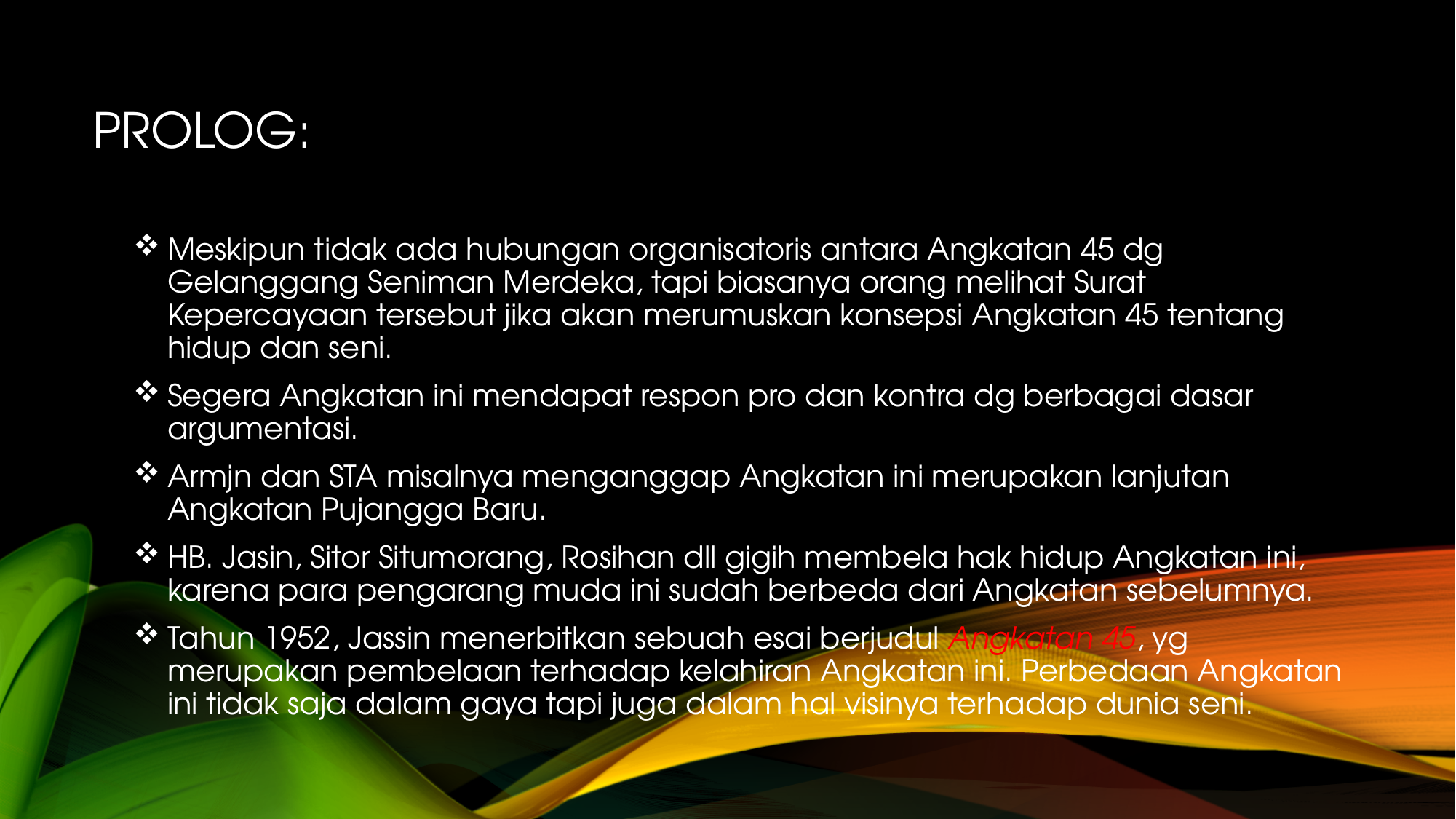

# Prolog:
Meskipun tidak ada hubungan organisatoris antara Angkatan 45 dg Gelanggang Seniman Merdeka, tapi biasanya orang melihat Surat Kepercayaan tersebut jika akan merumuskan konsepsi Angkatan 45 tentang hidup dan seni.
Segera Angkatan ini mendapat respon pro dan kontra dg berbagai dasar argumentasi.
Armjn dan STA misalnya menganggap Angkatan ini merupakan lanjutan Angkatan Pujangga Baru.
HB. Jasin, Sitor Situmorang, Rosihan dll gigih membela hak hidup Angkatan ini, karena para pengarang muda ini sudah berbeda dari Angkatan sebelumnya.
Tahun 1952, Jassin menerbitkan sebuah esai berjudul Angkatan 45, yg merupakan pembelaan terhadap kelahiran Angkatan ini. Perbedaan Angkatan ini tidak saja dalam gaya tapi juga dalam hal visinya terhadap dunia seni.